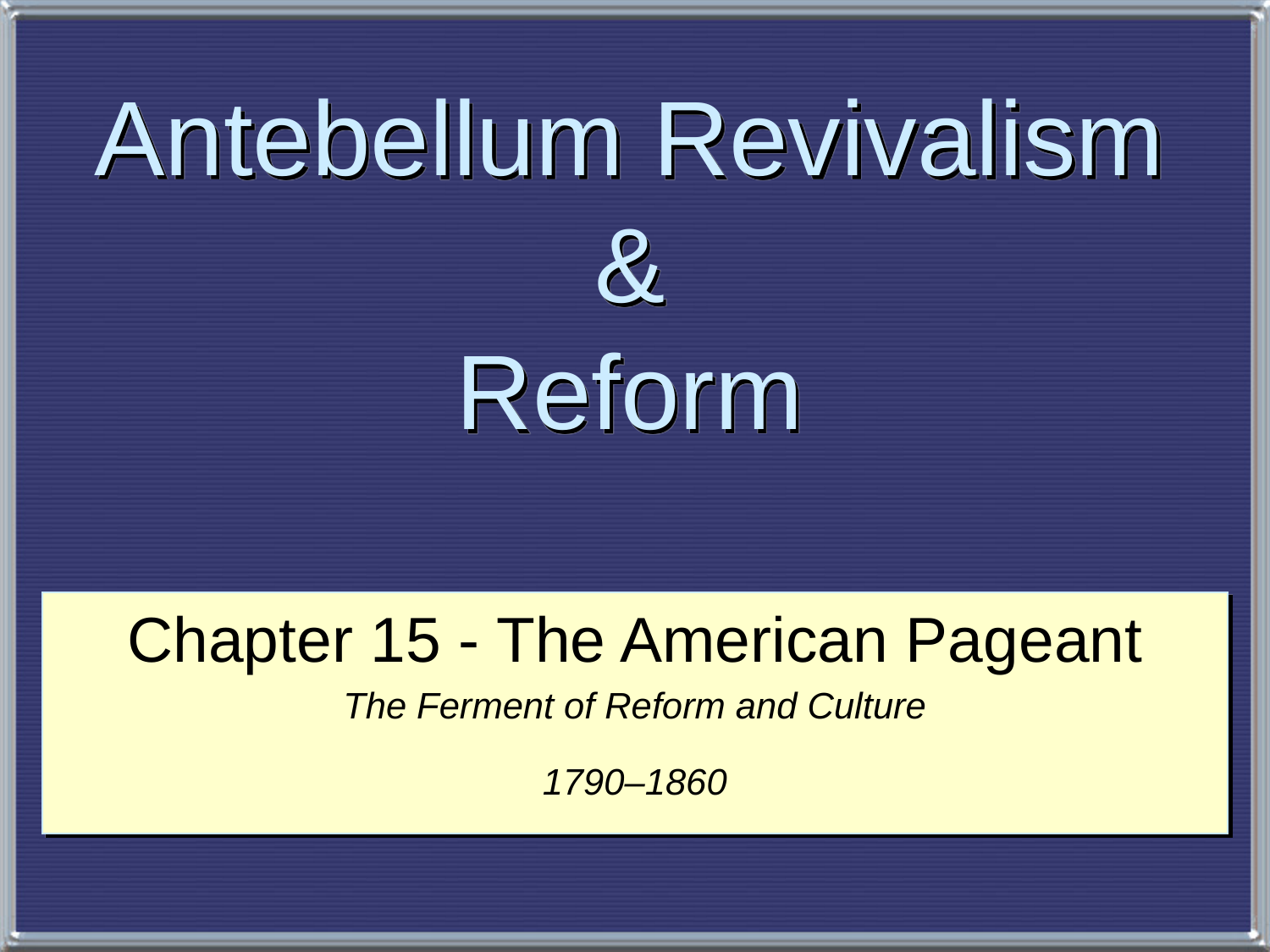

Antebellum Revivalism
&
Reform
Chapter 15 - The American Pageant
The Ferment of Reform and Culture
1790–1860